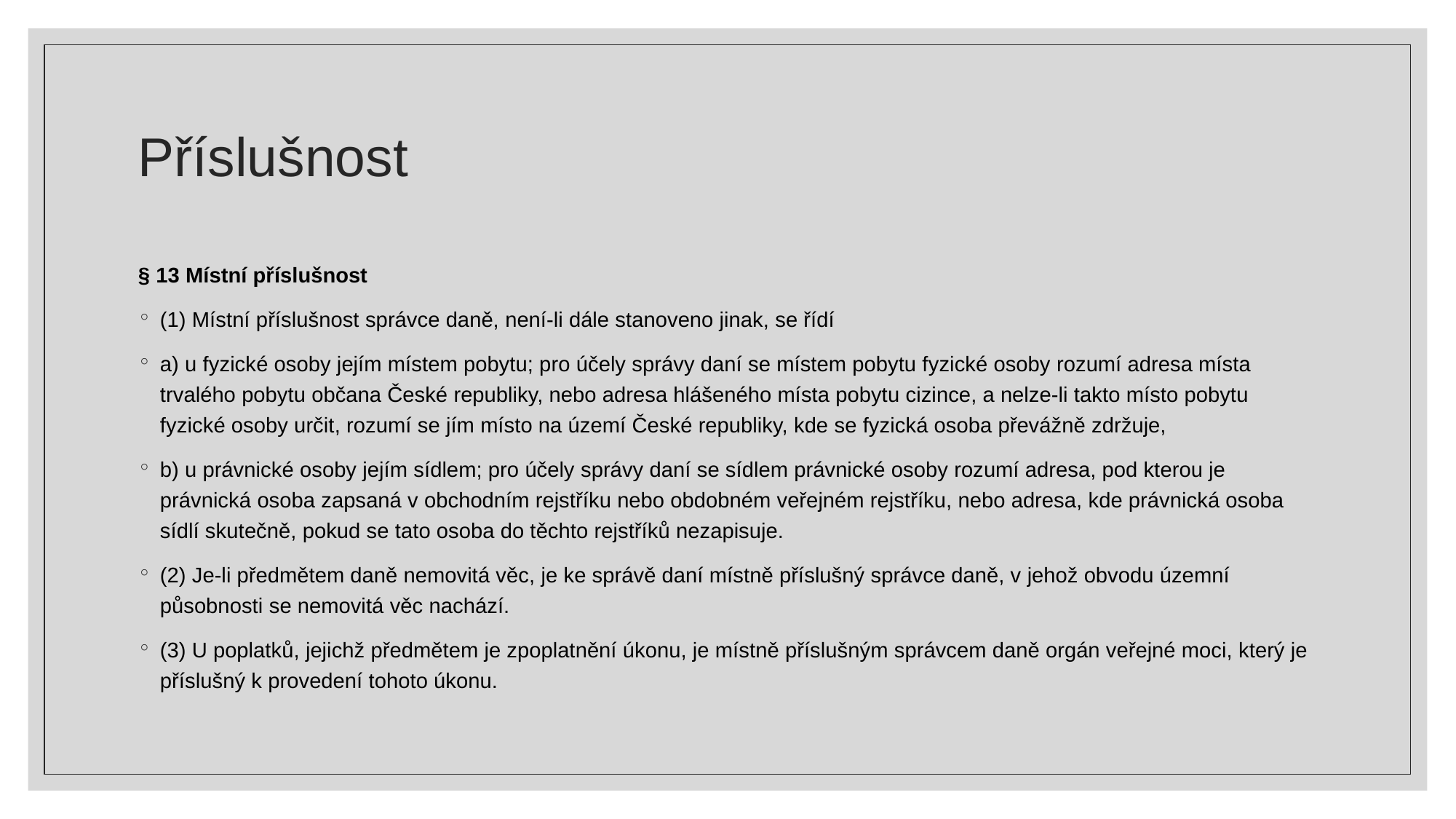

# Příslušnost
§ 13 Místní příslušnost
(1) Místní příslušnost správce daně, není-li dále stanoveno jinak, se řídí
a) u fyzické osoby jejím místem pobytu; pro účely správy daní se místem pobytu fyzické osoby rozumí adresa místa trvalého pobytu občana České republiky, nebo adresa hlášeného místa pobytu cizince, a nelze-li takto místo pobytu fyzické osoby určit, rozumí se jím místo na území České republiky, kde se fyzická osoba převážně zdržuje,
b) u právnické osoby jejím sídlem; pro účely správy daní se sídlem právnické osoby rozumí adresa, pod kterou je právnická osoba zapsaná v obchodním rejstříku nebo obdobném veřejném rejstříku, nebo adresa, kde právnická osoba sídlí skutečně, pokud se tato osoba do těchto rejstříků nezapisuje.
(2) Je-li předmětem daně nemovitá věc, je ke správě daní místně příslušný správce daně, v jehož obvodu územní působnosti se nemovitá věc nachází.
(3) U poplatků, jejichž předmětem je zpoplatnění úkonu, je místně příslušným správcem daně orgán veřejné moci, který je příslušný k provedení tohoto úkonu.